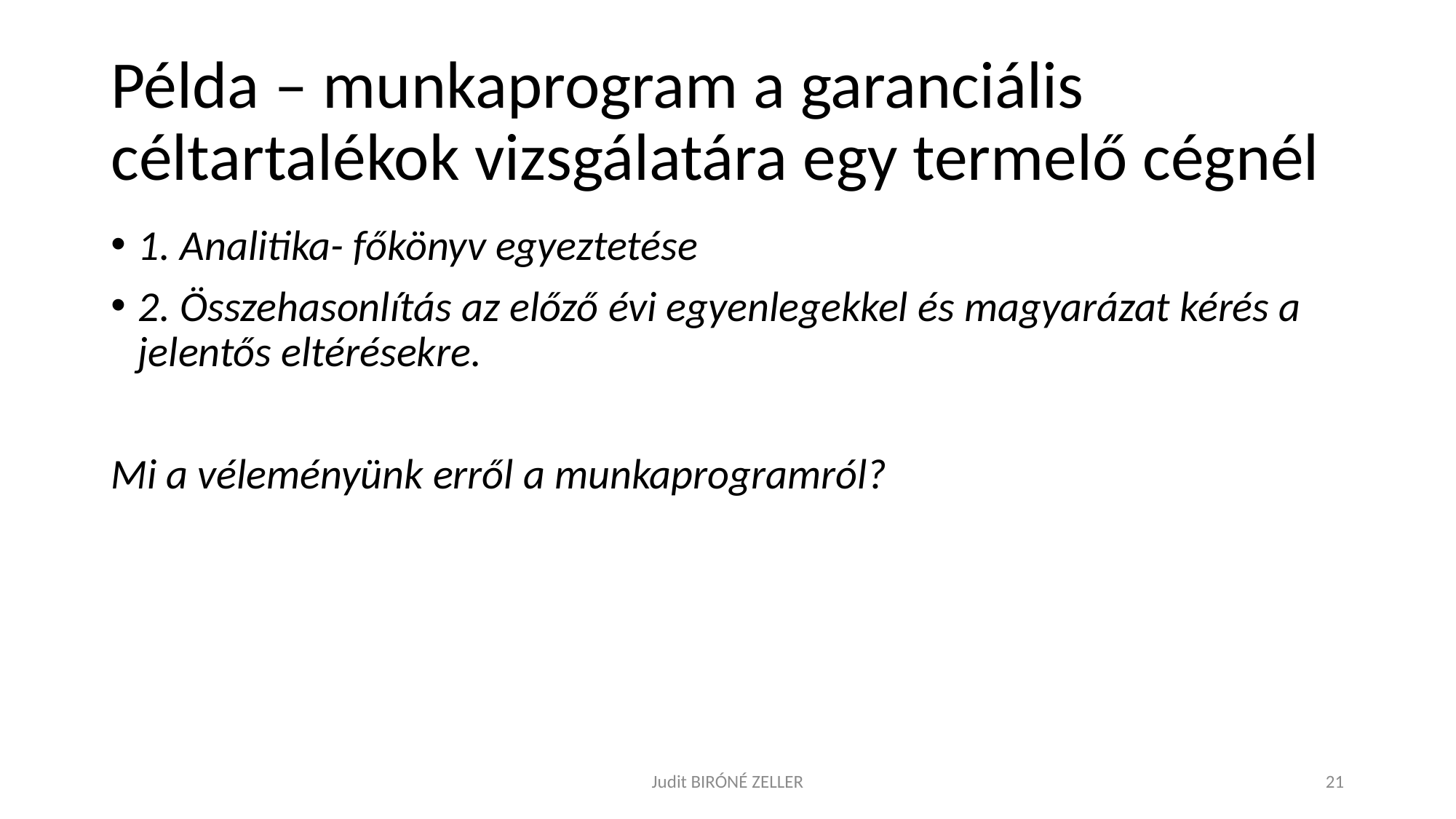

# Példa – munkaprogram a garanciális céltartalékok vizsgálatára egy termelő cégnél
1. Analitika- főkönyv egyeztetése
2. Összehasonlítás az előző évi egyenlegekkel és magyarázat kérés a jelentős eltérésekre.

Mi a véleményünk erről a munkaprogramról?
Judit BIRÓNÉ ZELLER
21